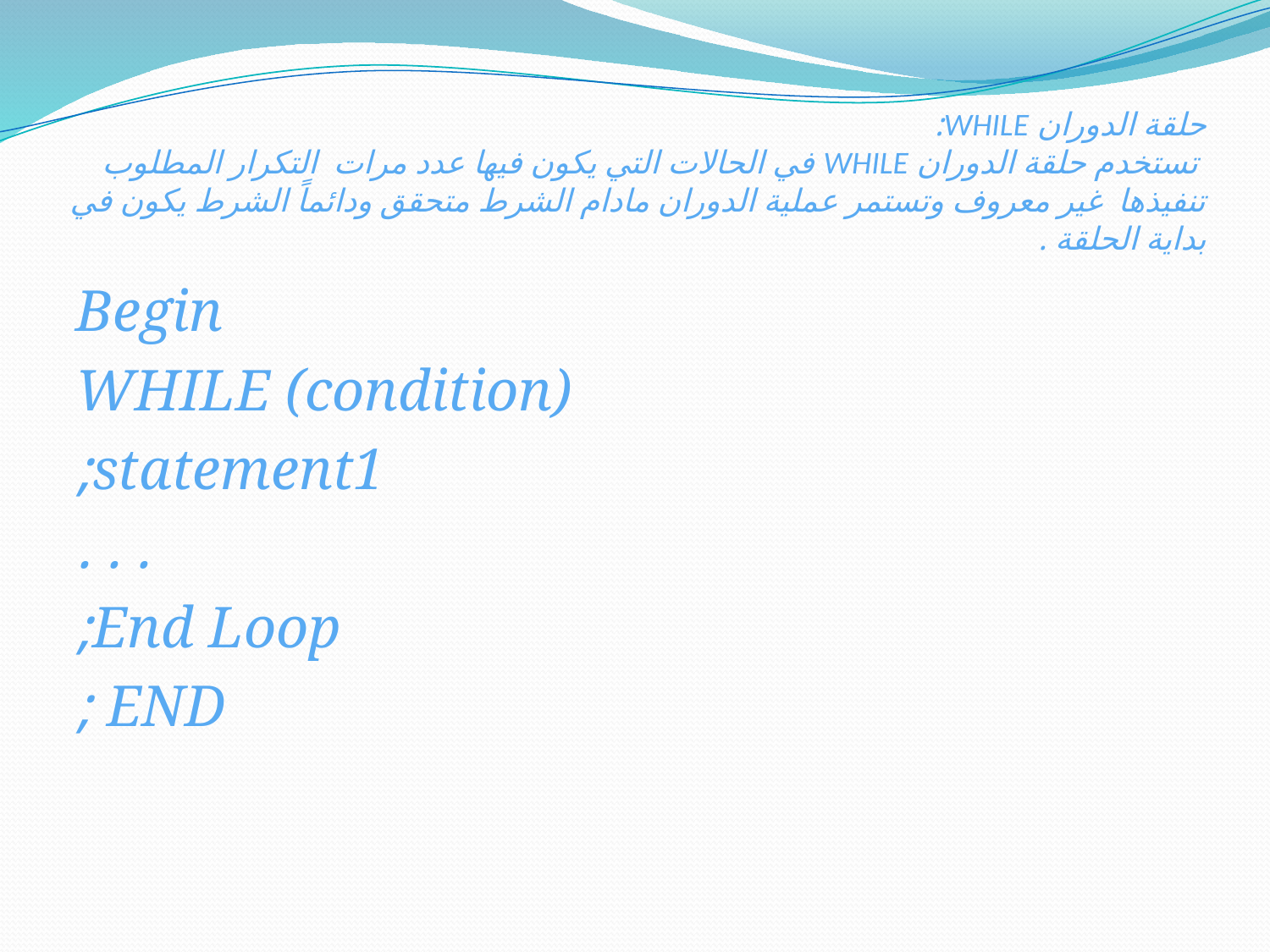

# حلقة الدوران WHILE: تستخدم حلقة الدوران WHILE في الحالات التي يكون فيها عدد مرات  التكرار المطلوب تنفيذها  غير معروف وتستمر عملية الدوران مادام الشرط متحقق ودائماً الشرط يكون في بداية الحلقة .
Begin
WHILE (condition)
statement1;
. . .
End Loop;
END ;